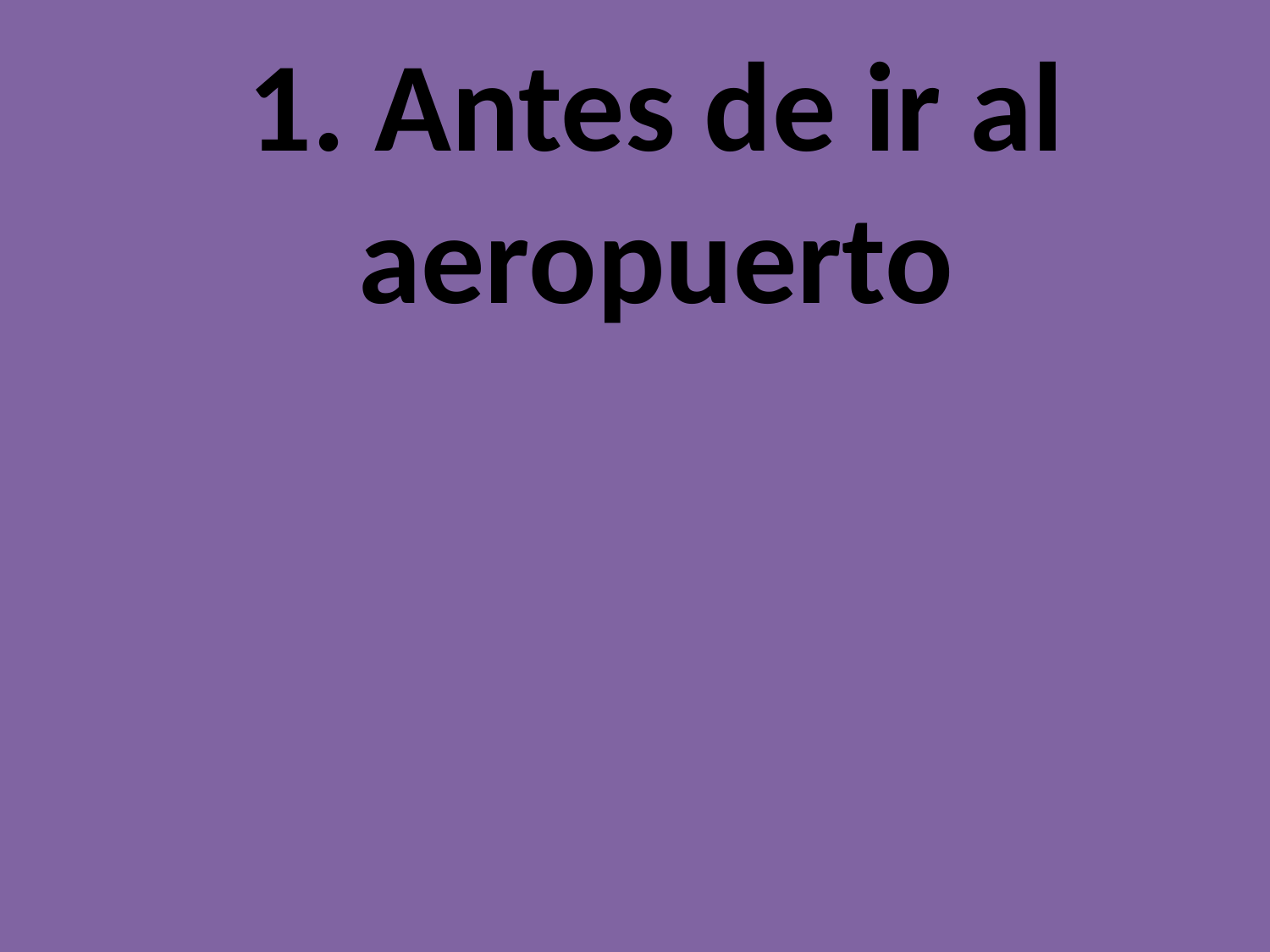

# 1. Antes de ir al aeropuerto